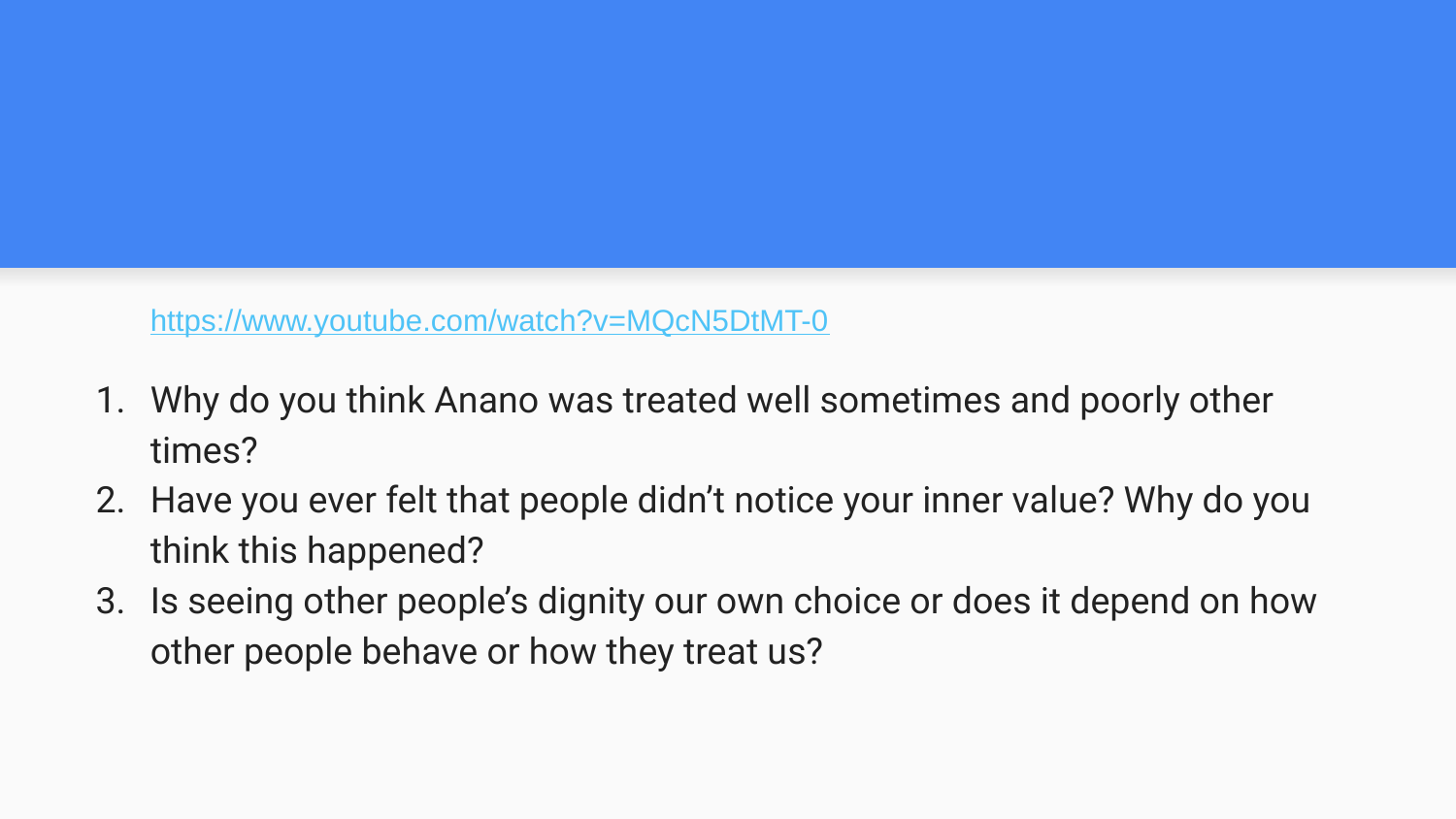

https://www.youtube.com/watch?v=MQcN5DtMT-0
Why do you think Anano was treated well sometimes and poorly other times?
Have you ever felt that people didn’t notice your inner value? Why do you think this happened?
Is seeing other people’s dignity our own choice or does it depend on how other people behave or how they treat us?